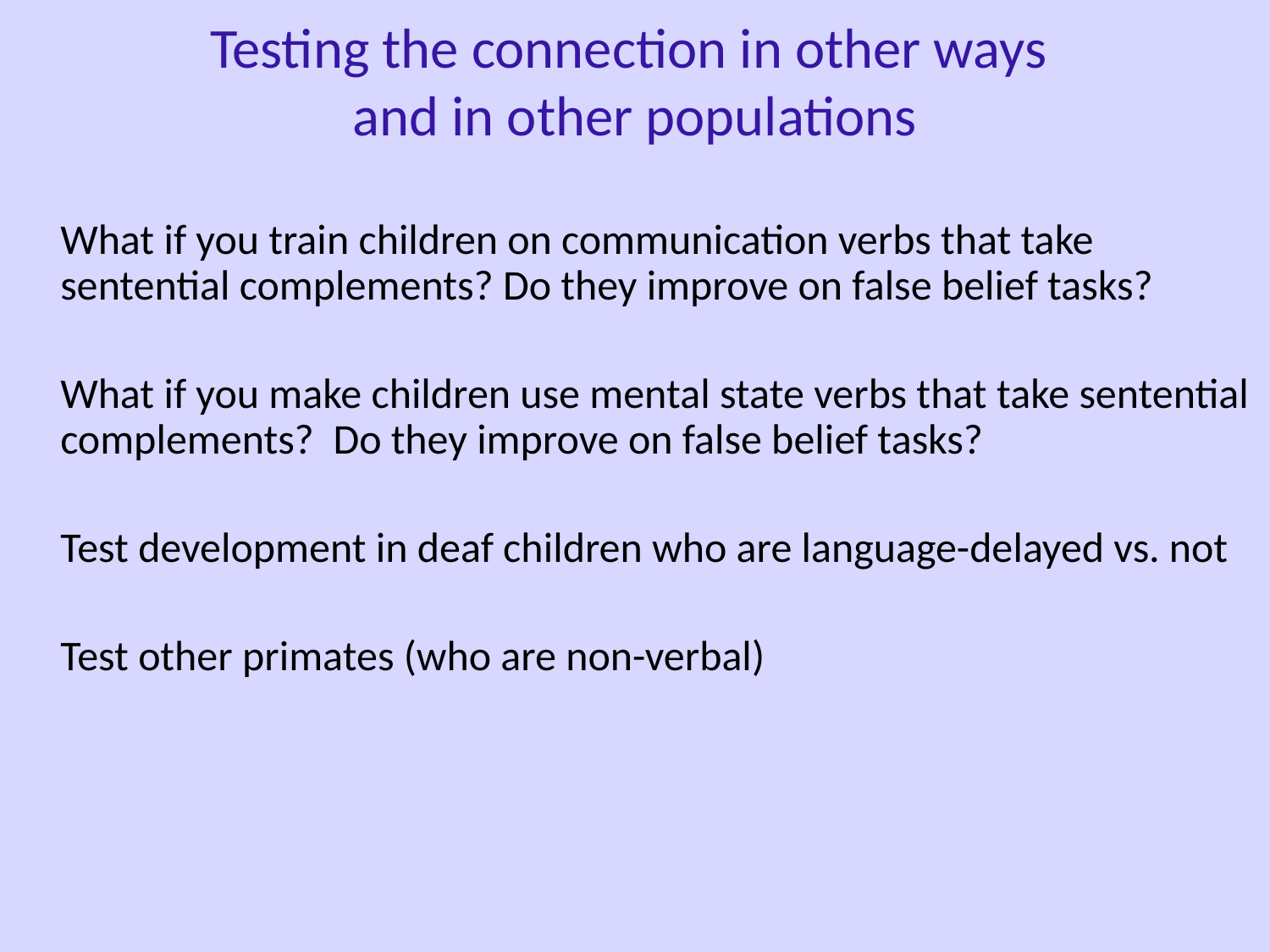

Testing the connection in other ways
and in other populations
	What if you train children on communication verbs that take sentential complements? Do they improve on false belief tasks?

	What if you make children use mental state verbs that take sentential complements?  Do they improve on false belief tasks?

	Test development in deaf children who are language-delayed vs. not

	Test other primates (who are non-verbal)